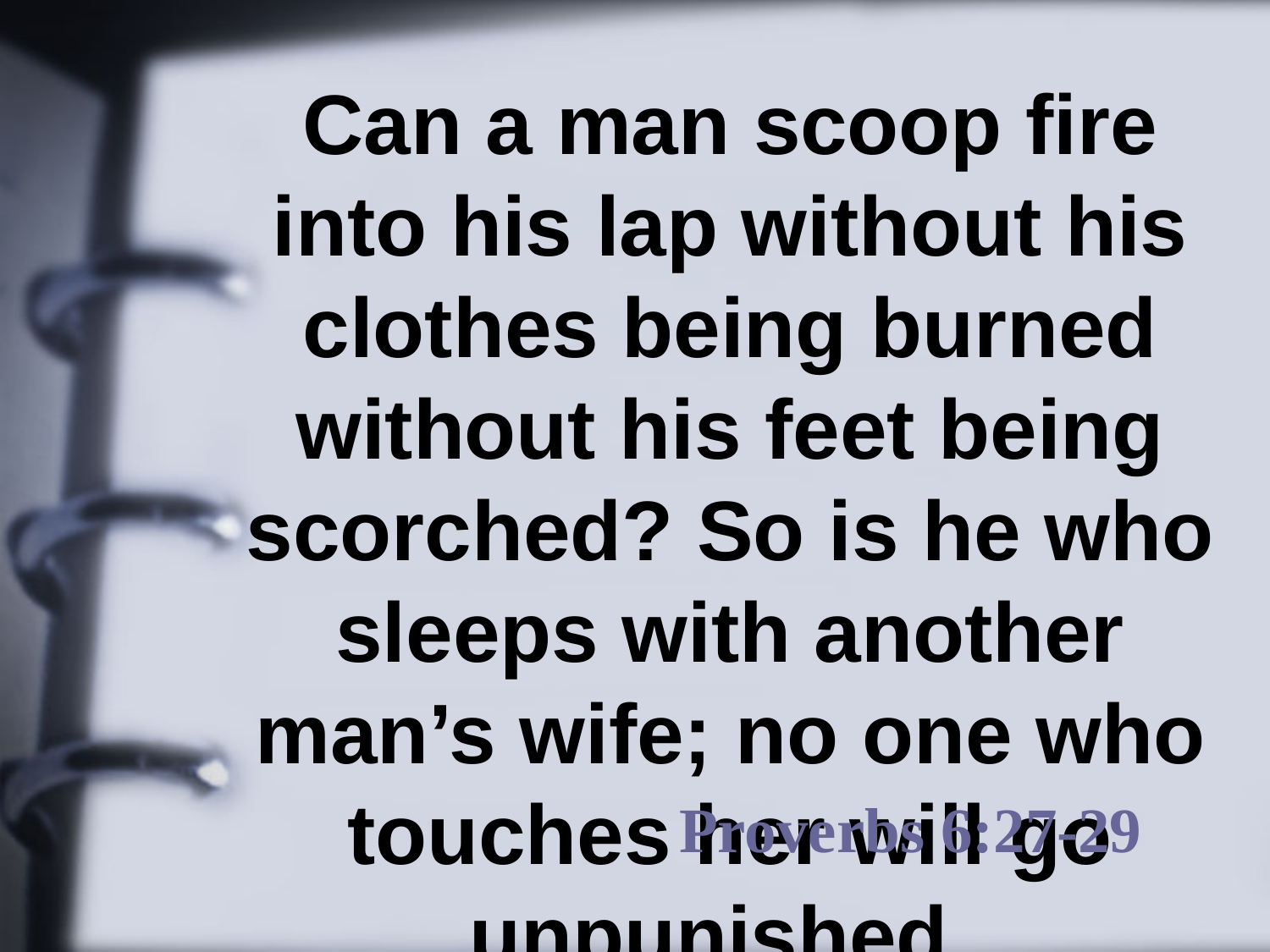

Can a man scoop fire into his lap without his clothes being burned without his feet being scorched? So is he who sleeps with another man’s wife; no one who touches her will go unpunished.
Proverbs 6:27-29